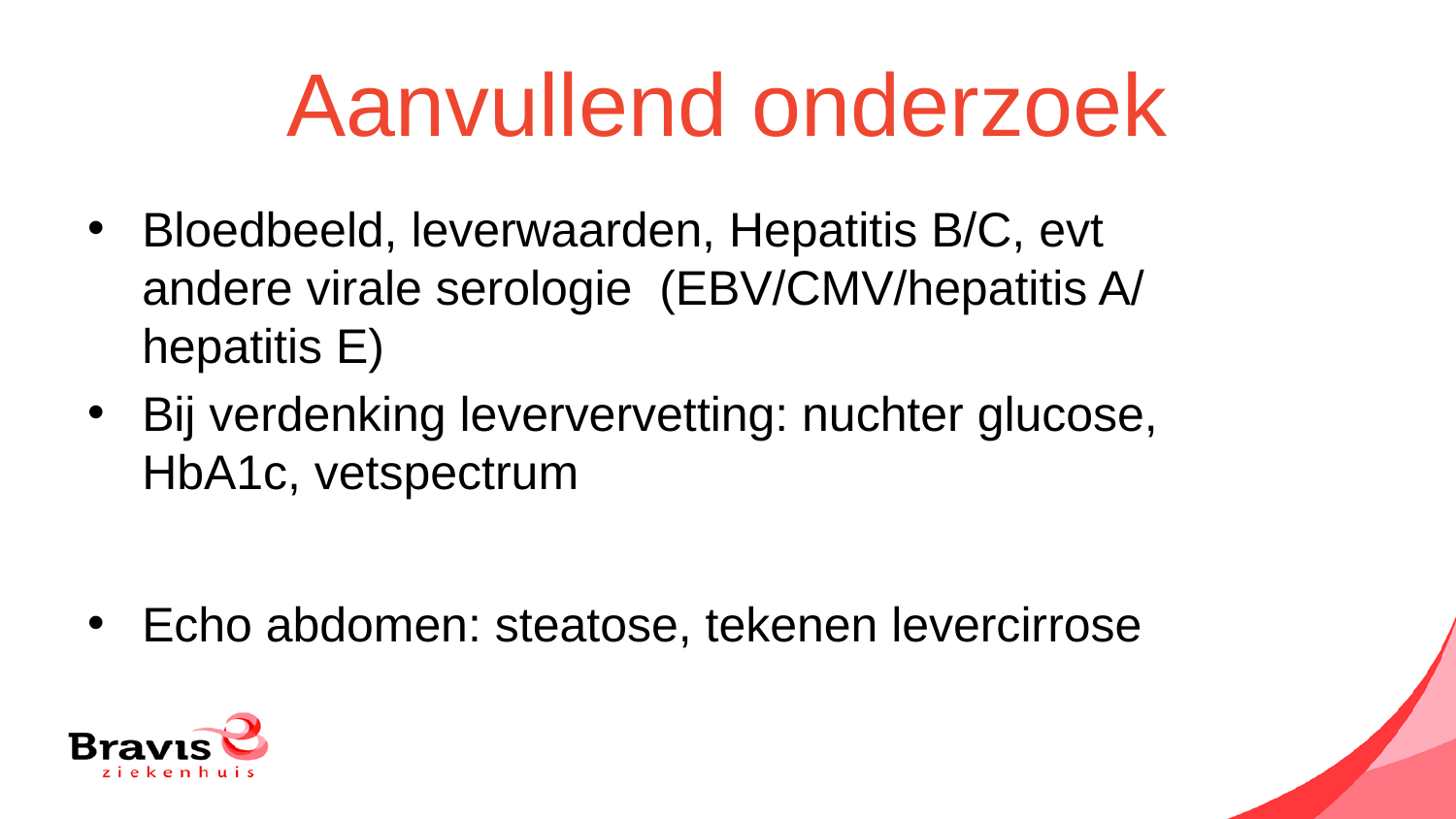

# Aanvullend onderzoek
Bloedbeeld, leverwaarden, Hepatitis B/C, evt andere virale serologie  (EBV/CMV/hepatitis A/ hepatitis E)
Bij verdenking leververvetting: nuchter glucose, HbA1c, vetspectrum

Echo abdomen: steatose, tekenen levercirrose